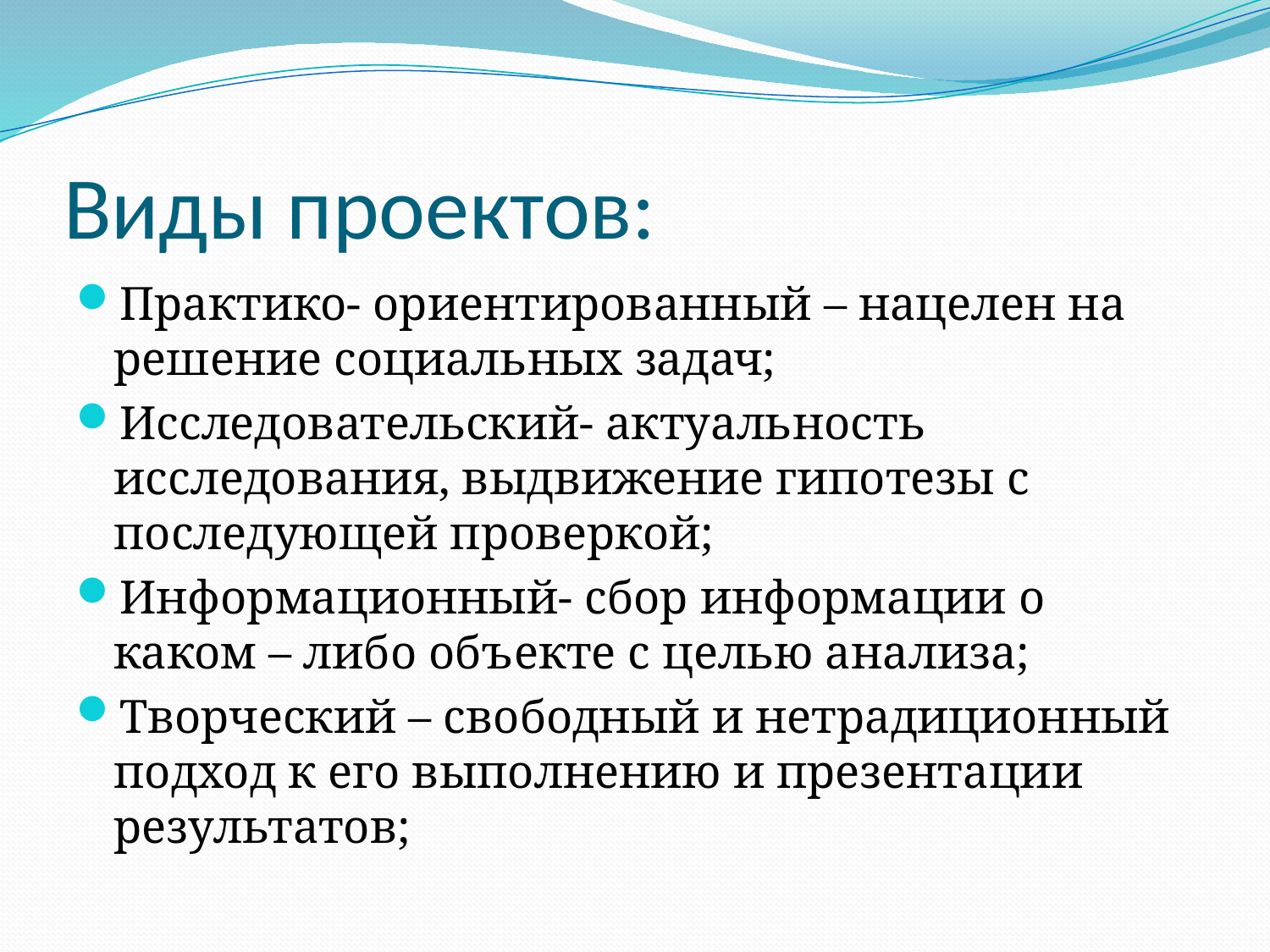

# Виды проектов:
Практико- ориентированный – нацелен на решение социальных задач;
Исследовательский- актуальность исследования, выдвижение гипотезы с последующей проверкой;
Информационный- сбор информации о каком – либо объекте с целью анализа;
Творческий – свободный и нетрадиционный подход к его выполнению и презентации результатов;